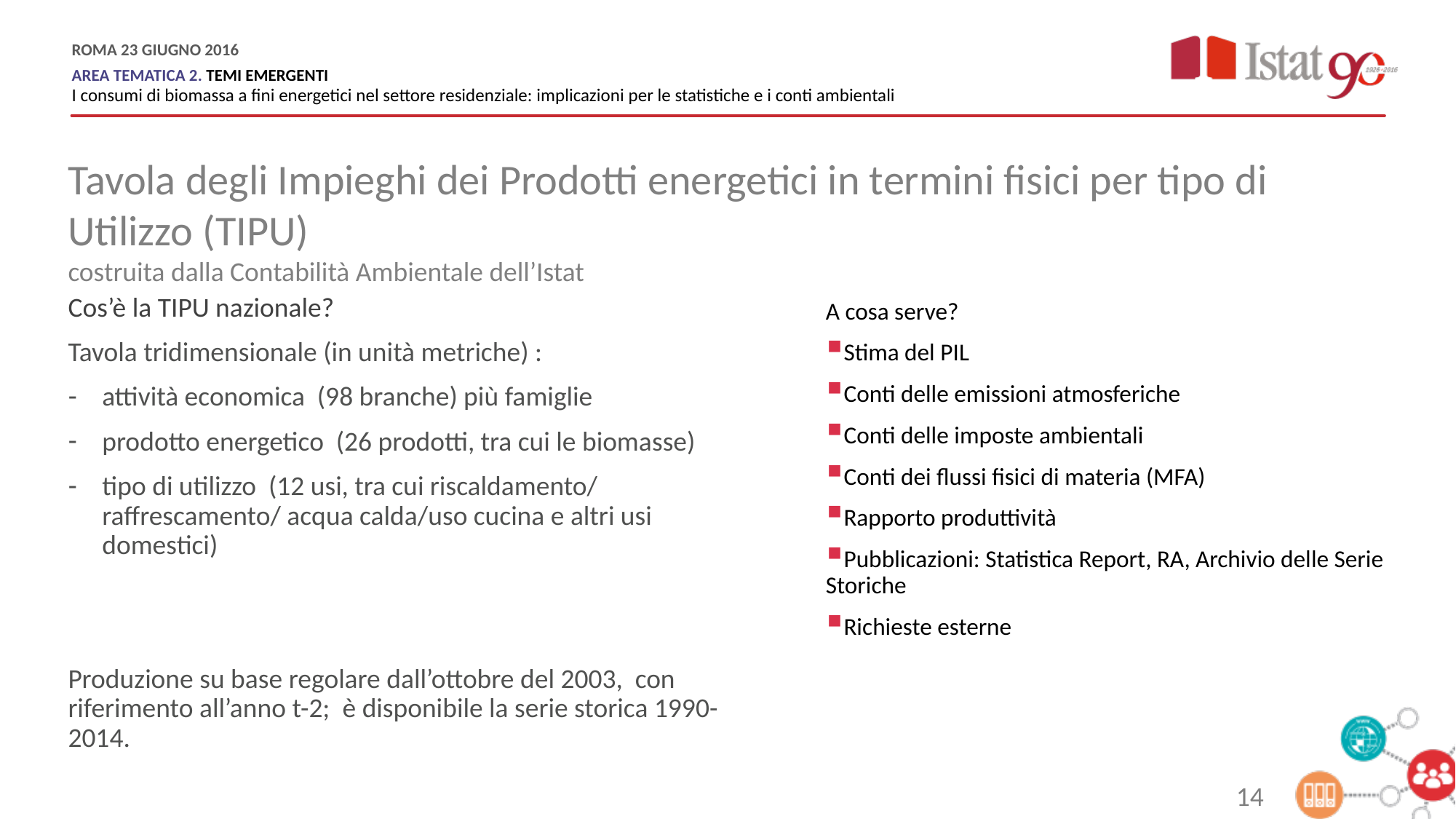

Tavola degli Impieghi dei Prodotti energetici in termini fisici per tipo di Utilizzo (TIPU)
costruita dalla Contabilità Ambientale dell’Istat
Cos’è la TIPU nazionale?
Tavola tridimensionale (in unità metriche) :
attività economica  (98 branche) più famiglie
prodotto energetico  (26 prodotti, tra cui le biomasse)
tipo di utilizzo  (12 usi, tra cui riscaldamento/ raffrescamento/ acqua calda/uso cucina e altri usi domestici)

Produzione su base regolare dall’ottobre del 2003,  con riferimento all’anno t-2;  è disponibile la serie storica 1990-2014.

A cosa serve?
Stima del PIL
Conti delle emissioni atmosferiche
Conti delle imposte ambientali
Conti dei flussi fisici di materia (MFA)
Rapporto produttività
Pubblicazioni: Statistica Report, RA, Archivio delle Serie Storiche
Richieste esterne
14